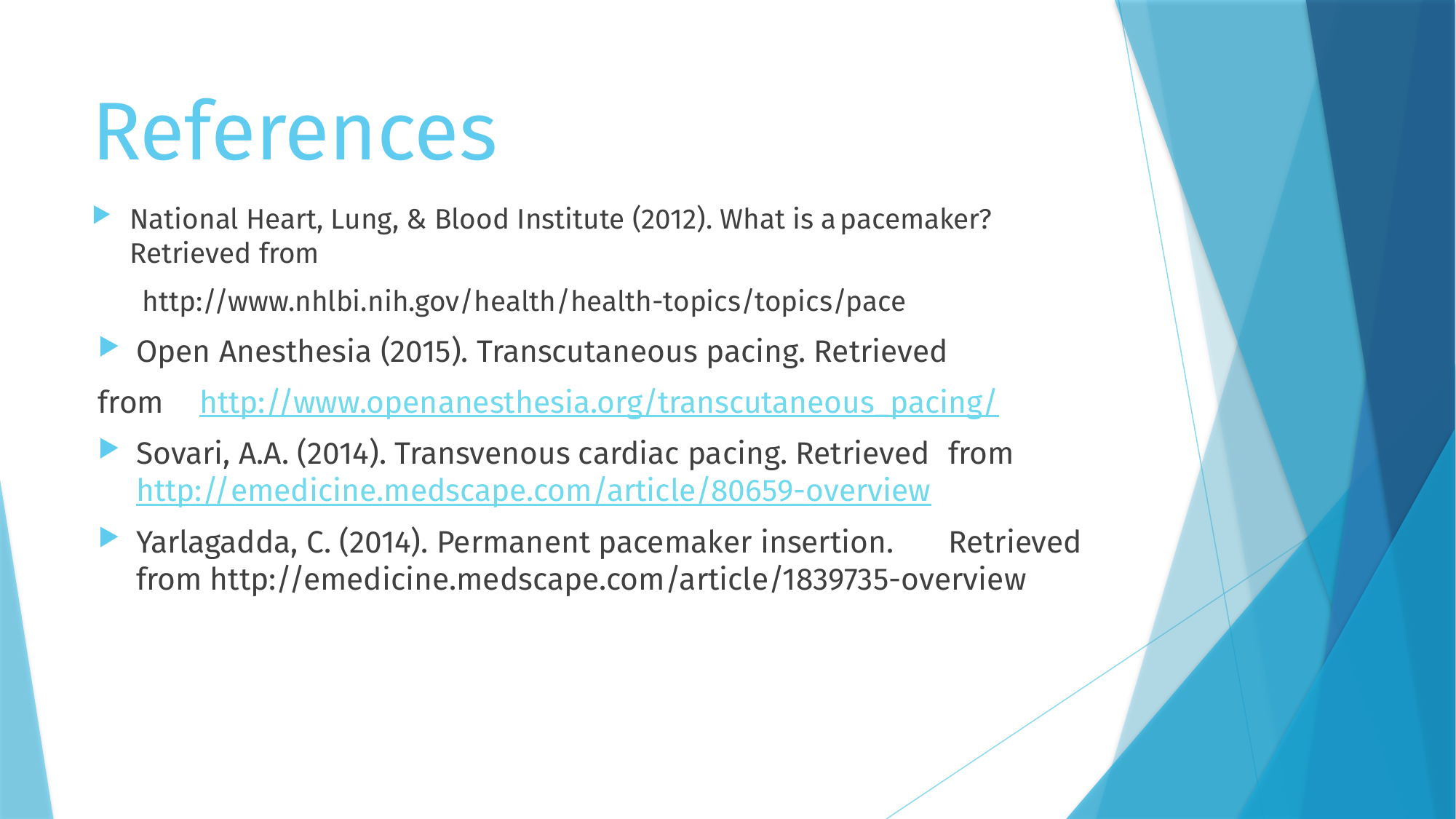

# References
National Heart, Lung, & Blood Institute (2012). What is a						pacemaker? Retrieved from
	http://www.nhlbi.nih.gov/health/health-topics/topics/pace
Open Anesthesia (2015). Transcutaneous pacing. Retrieved
		from 								http://www.openanesthesia.org/transcutaneous_pacing/
Sovari, A.A. (2014). Transvenous cardiac pacing. Retrieved 			from http://emedicine.medscape.com/article/80659-overview
Yarlagadda, C. (2014). Permanent pacemaker insertion. 				Retrieved from http://emedicine.medscape.com/article/1839735-overview